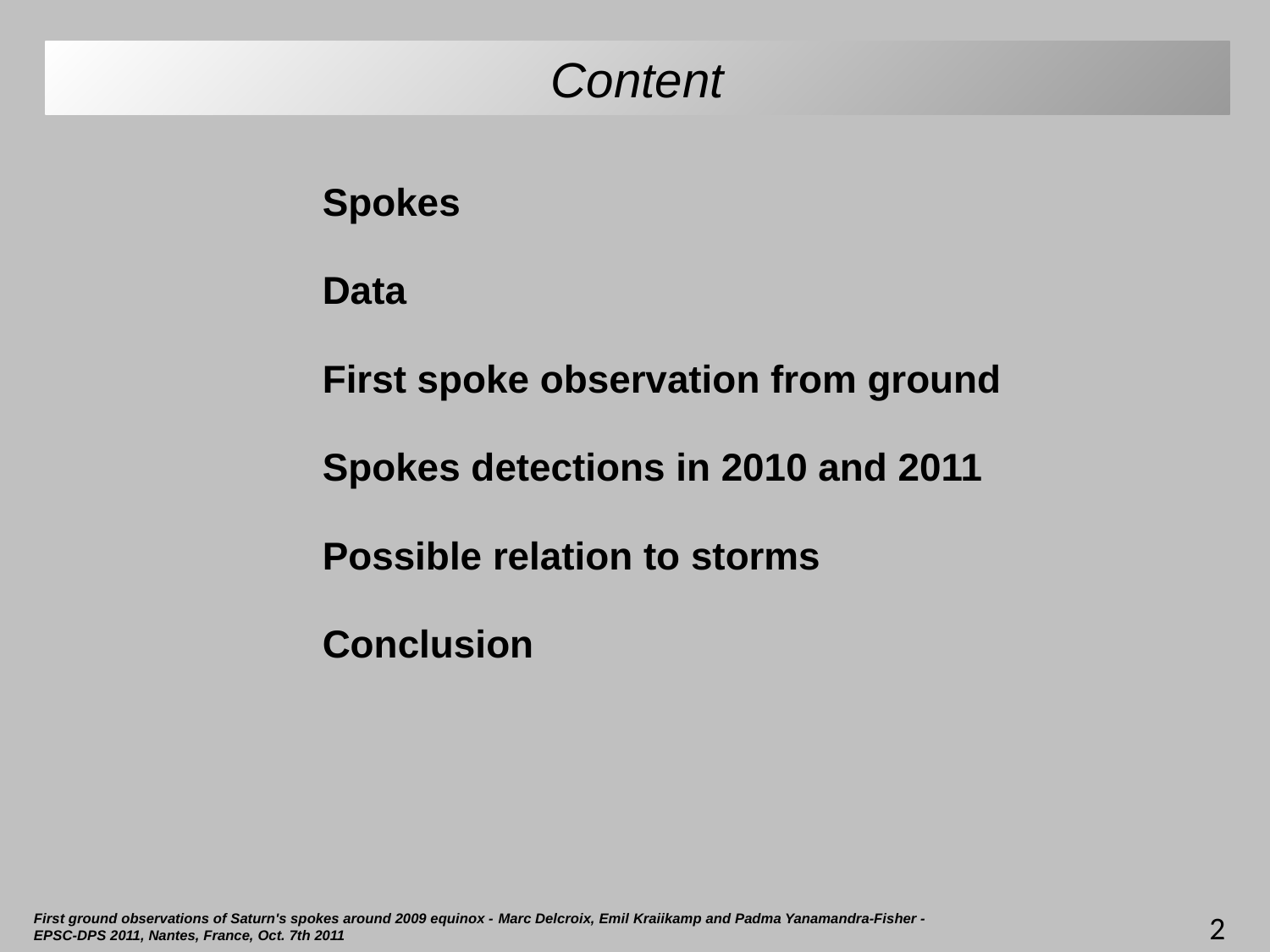

# Content
Spokes

Data

First spoke observation from ground

Spokes detections in 2010 and 2011

Possible relation to storms

Conclusion
First ground observations of Saturn's spokes around 2009 equinox - Marc Delcroix, Emil Kraiikamp and Padma Yanamandra-Fisher - EPSC-DPS 2011, Nantes, France, Oct. 7th 2011
2